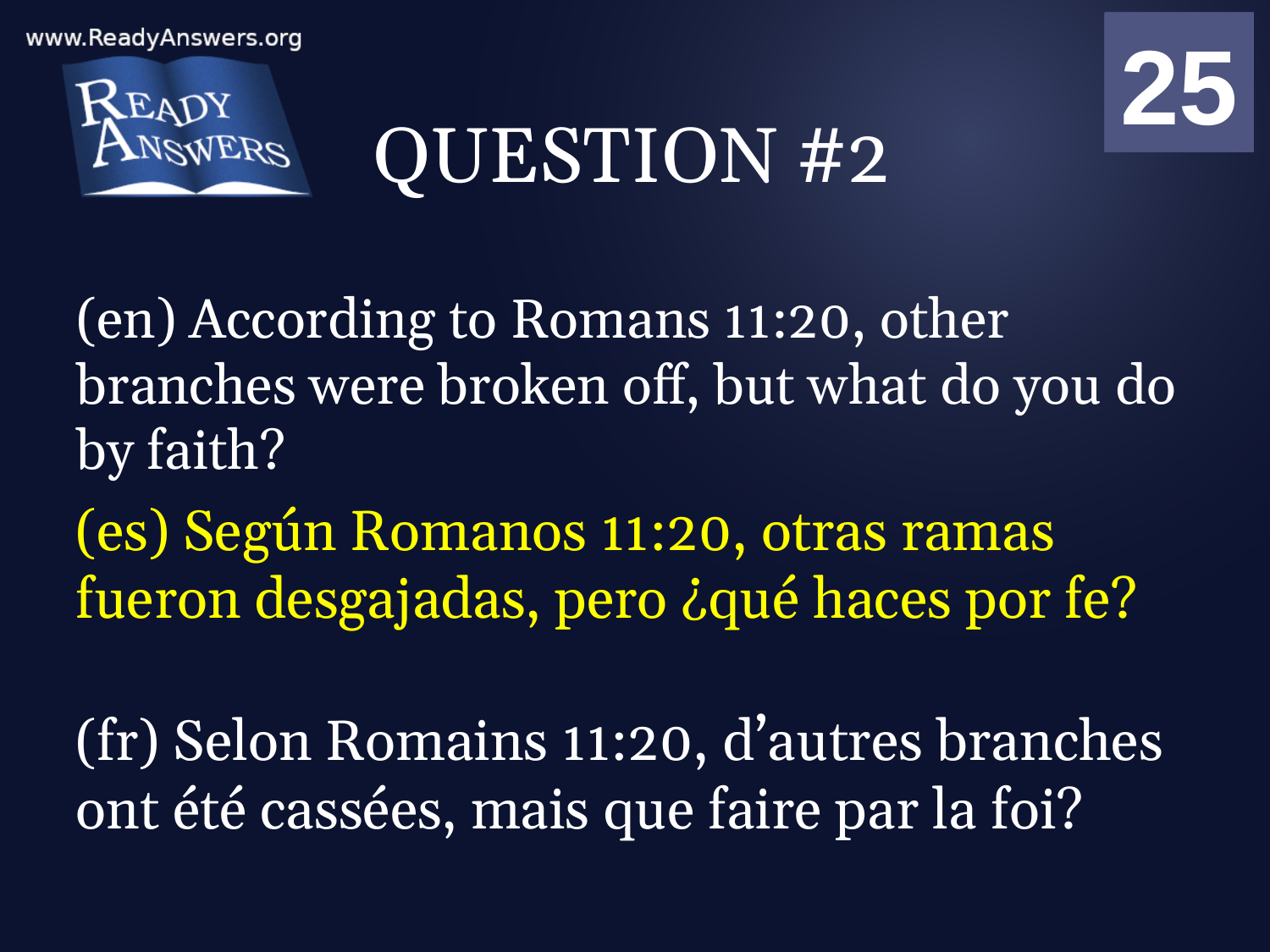

01
02
03
04
05
06
07
08
09
10
11
12
13
14
15
16
17
18
19
20
21
22
23
24
25
00
# QUESTION #2
(en) According to Romans 11:20, other branches were broken off, but what do you do by faith?
(es) Según Romanos 11:20, otras ramas fueron desgajadas, pero ¿qué haces por fe?
(fr) Selon Romains 11:20, d’autres branches ont été cassées, mais que faire par la foi?